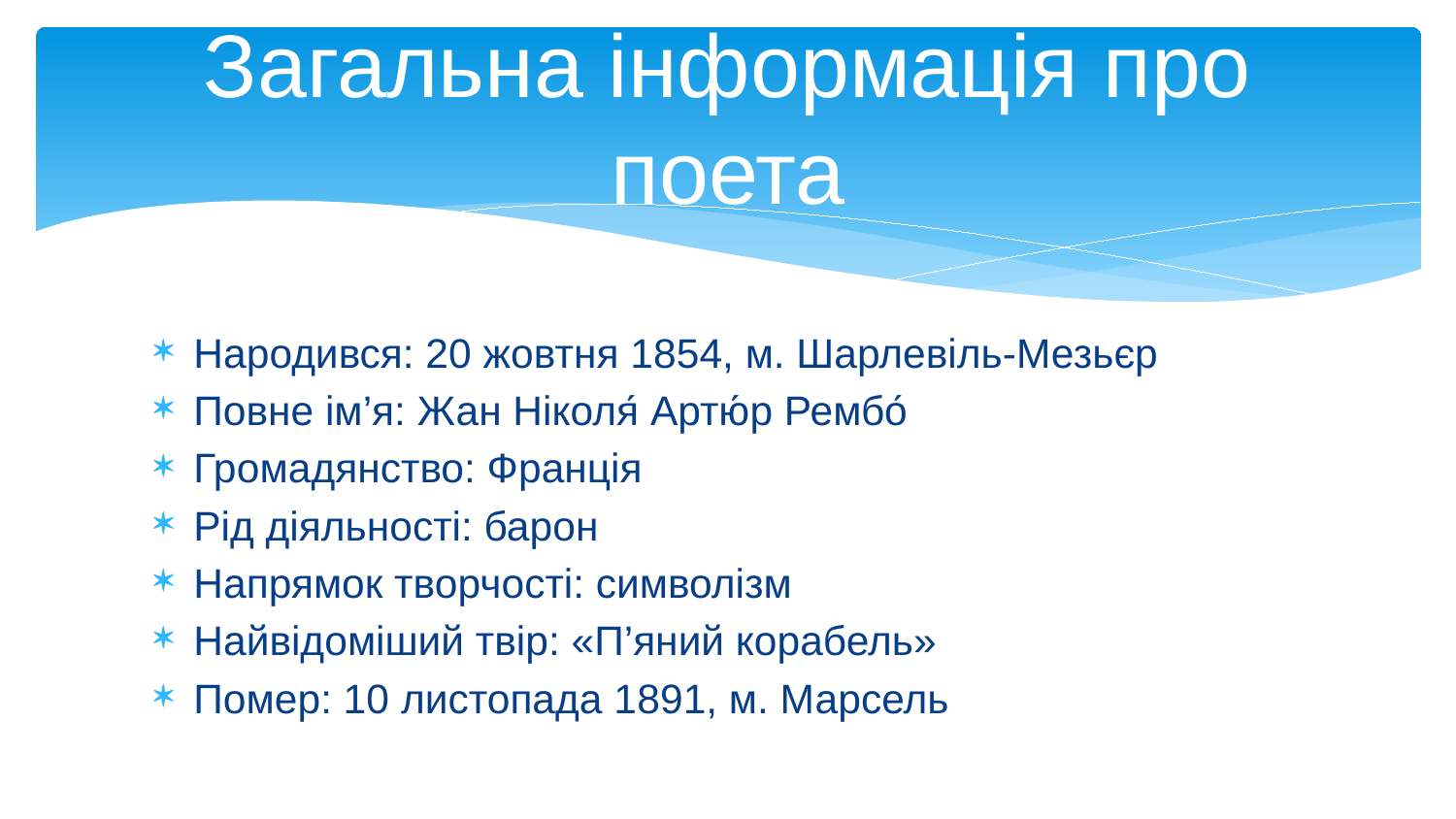

# Загальна інформація про поета
Народився: 20 жовтня 1854, м. Шарлевіль-Мезьєр
Повне ім’я: Жан Ніколя́ Артю́р Рембо́
Громадянство: Франція
Рід діяльності: барон
Напрямок творчості: символізм
Найвідоміший твір: «П’яний корабель»
Помер: 10 листопада 1891, м. Марсель